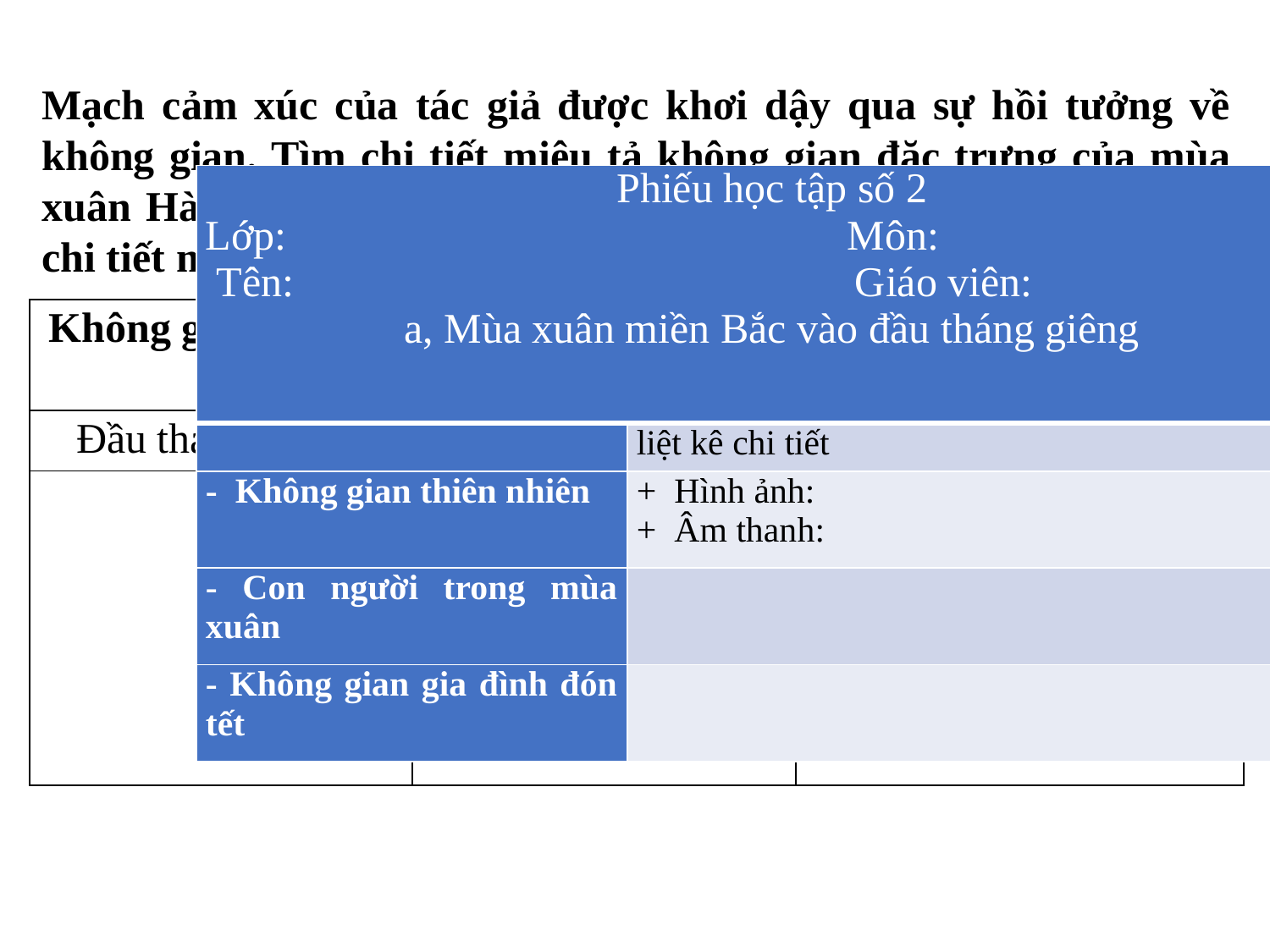

Mạch cảm xúc của tác giả được khơi dậy qua sự hồi tưởng về không gian. Tìm chi tiết miêu tả không gian đặc trưng của mùa xuân Hà Nội (vào đầu tháng Giêng và sau rằm tháng Giêng) và chi tiết miêu tả không gian gia đình.
| Phiếu học tập số 2 Lớp: Môn: Tên: Giáo viên: a, Mùa xuân miền Bắc vào đầu tháng giêng |  |
| --- | --- |
|  | liệt kê chi tiết |
| - Không gian thiên nhiên | + Hình ảnh: + Âm thanh: |
| - Con người trong mùa xuân |  |
| - Không gian gia đình đón tết |  |
| Không gian đặc trưng của mùa xuân Hà Nội |  | Không gian gia đình |
| --- | --- | --- |
| Đầu tháng Giêng | Sau rằm tháng Giêng |  |
|  |  |  |